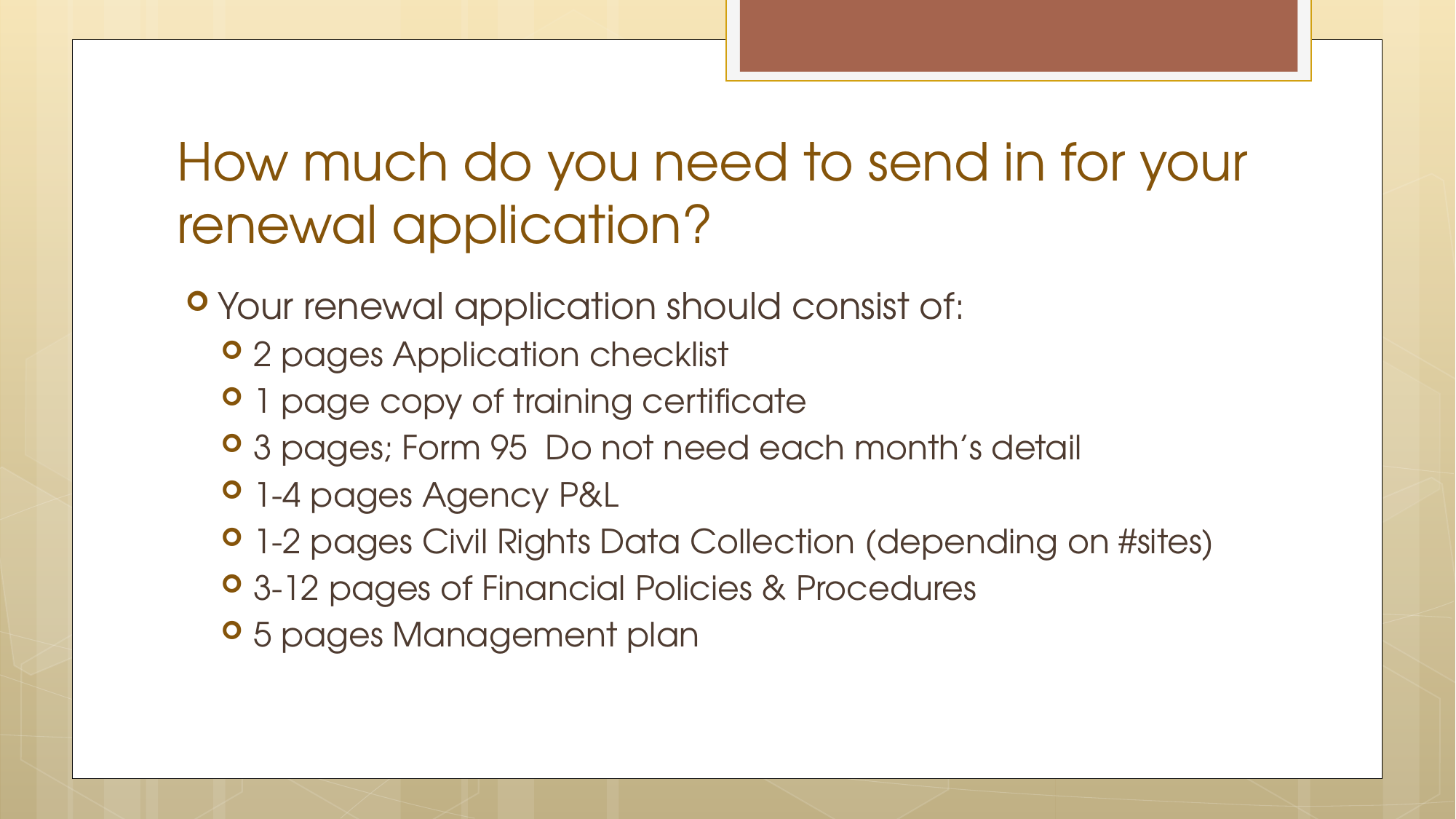

# How much do you need to send in for your renewal application?
Your renewal application should consist of:
2 pages Application checklist
1 page copy of training certificate
3 pages; Form 95  Do not need each month’s detail
1-4 pages Agency P&L
1-2 pages Civil Rights Data Collection (depending on #sites)
3-12 pages of Financial Policies & Procedures
5 pages Management plan